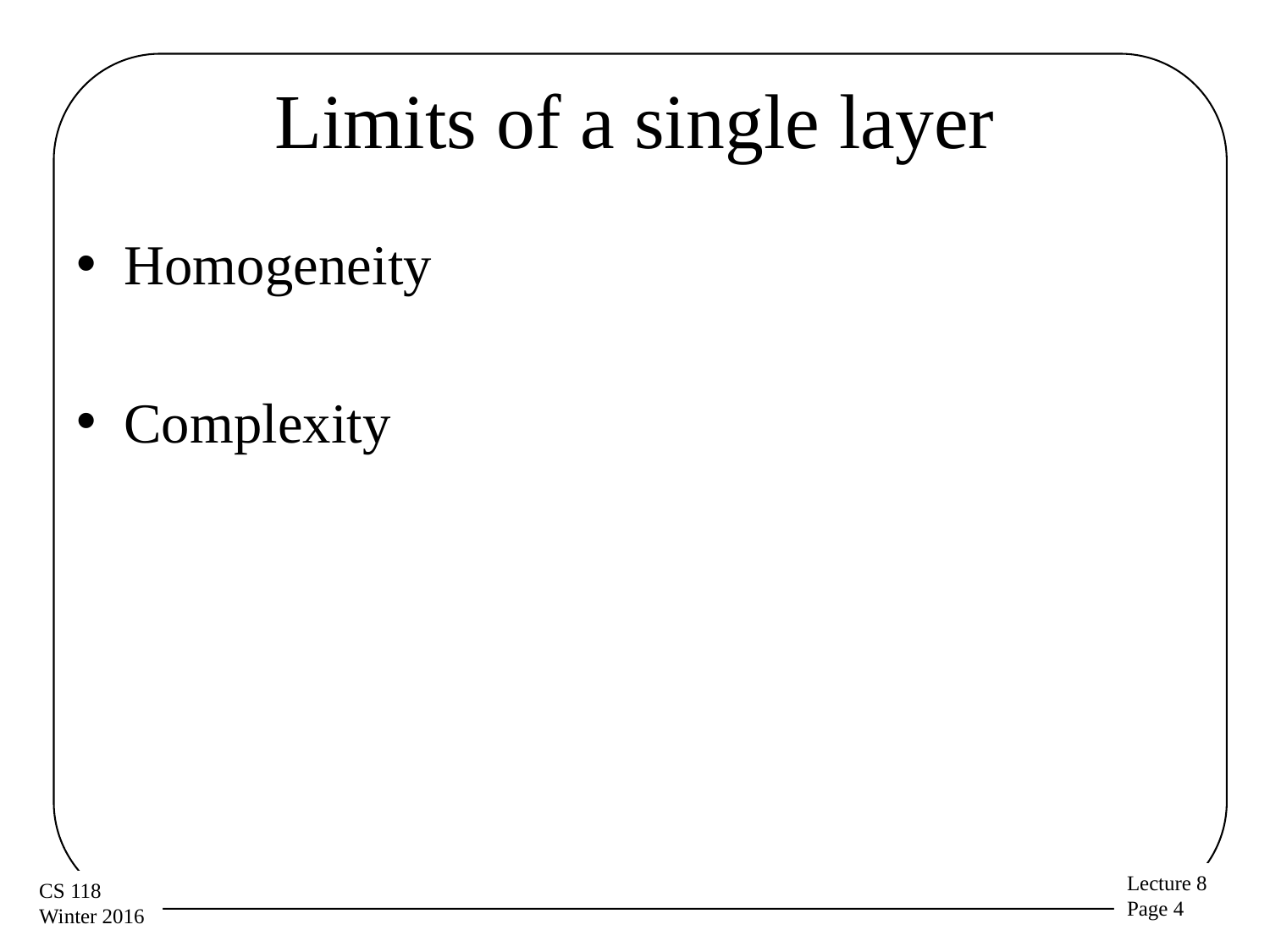

# Limits of a single layer
Homogeneity

Complexity